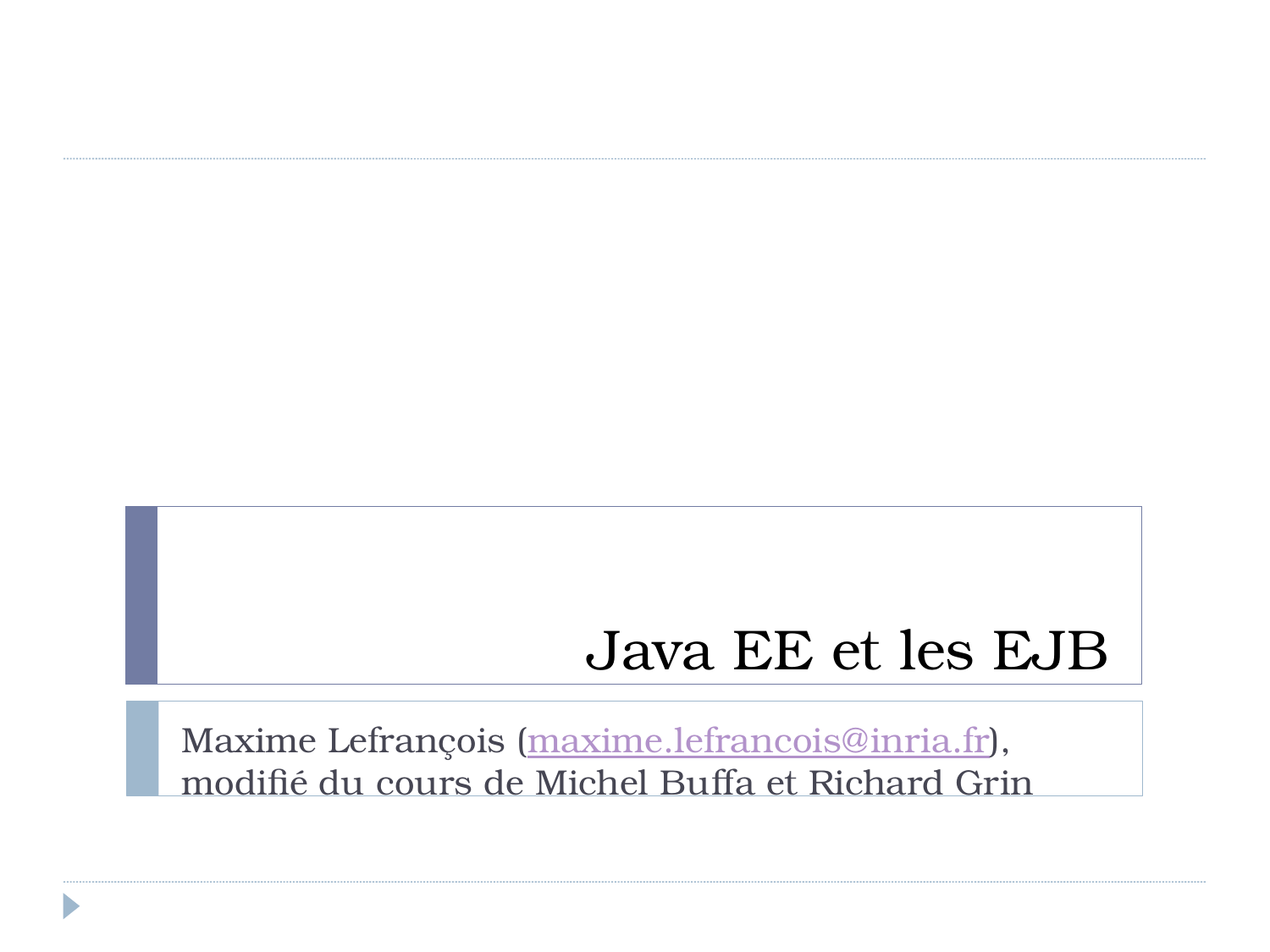

Java EE et les EJB
Maxime Lefrançois (maxime.lefrancois@inria.fr),
modifié du cours de Michel Buffa et Richard Grin